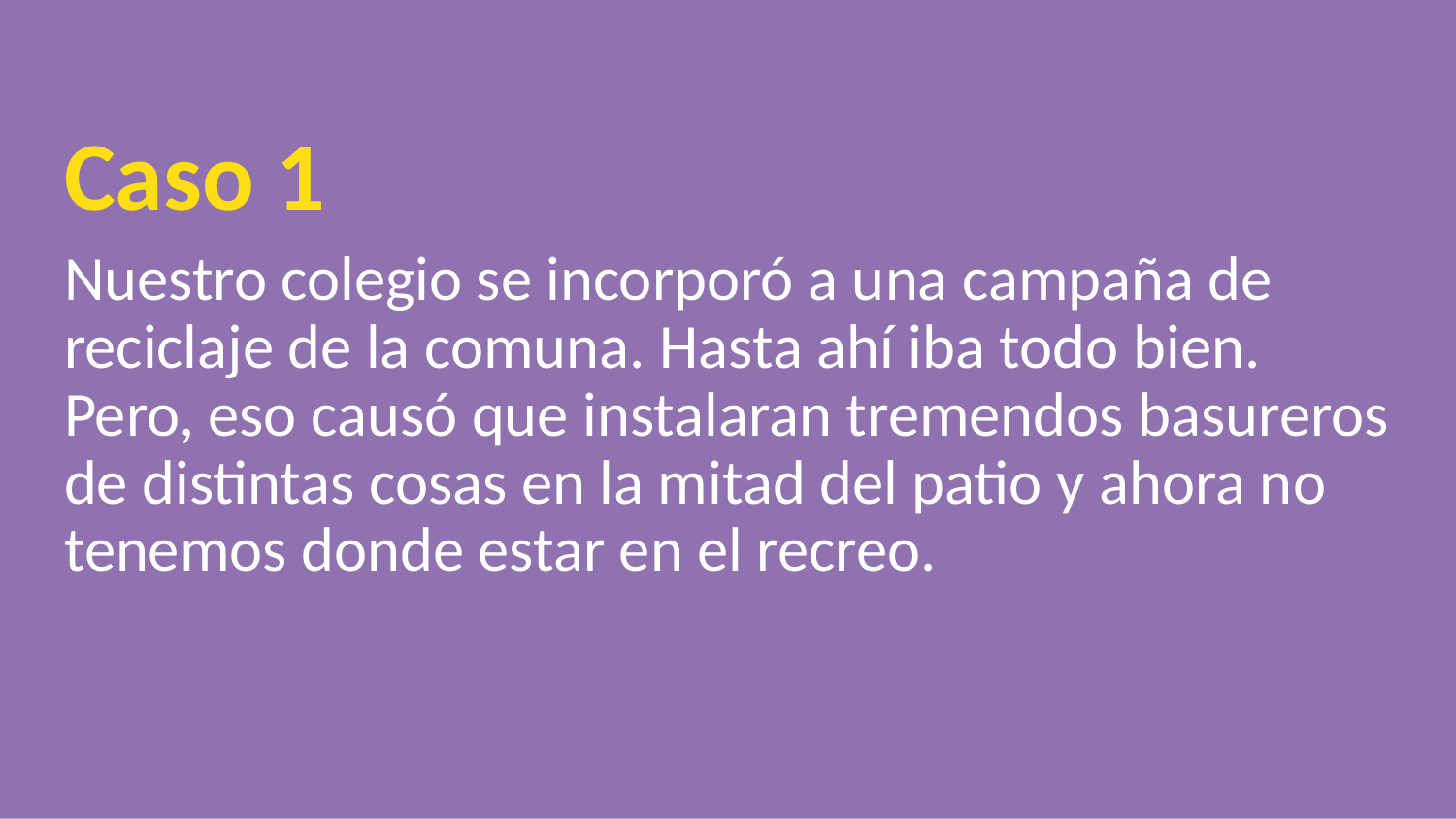

# Caso 1
Nuestro colegio se incorporó a una campaña de reciclaje de la comuna. Hasta ahí iba todo bien. Pero, eso causó que instalaran tremendos basureros de distintas cosas en la mitad del patio y ahora no tenemos donde estar en el recreo.